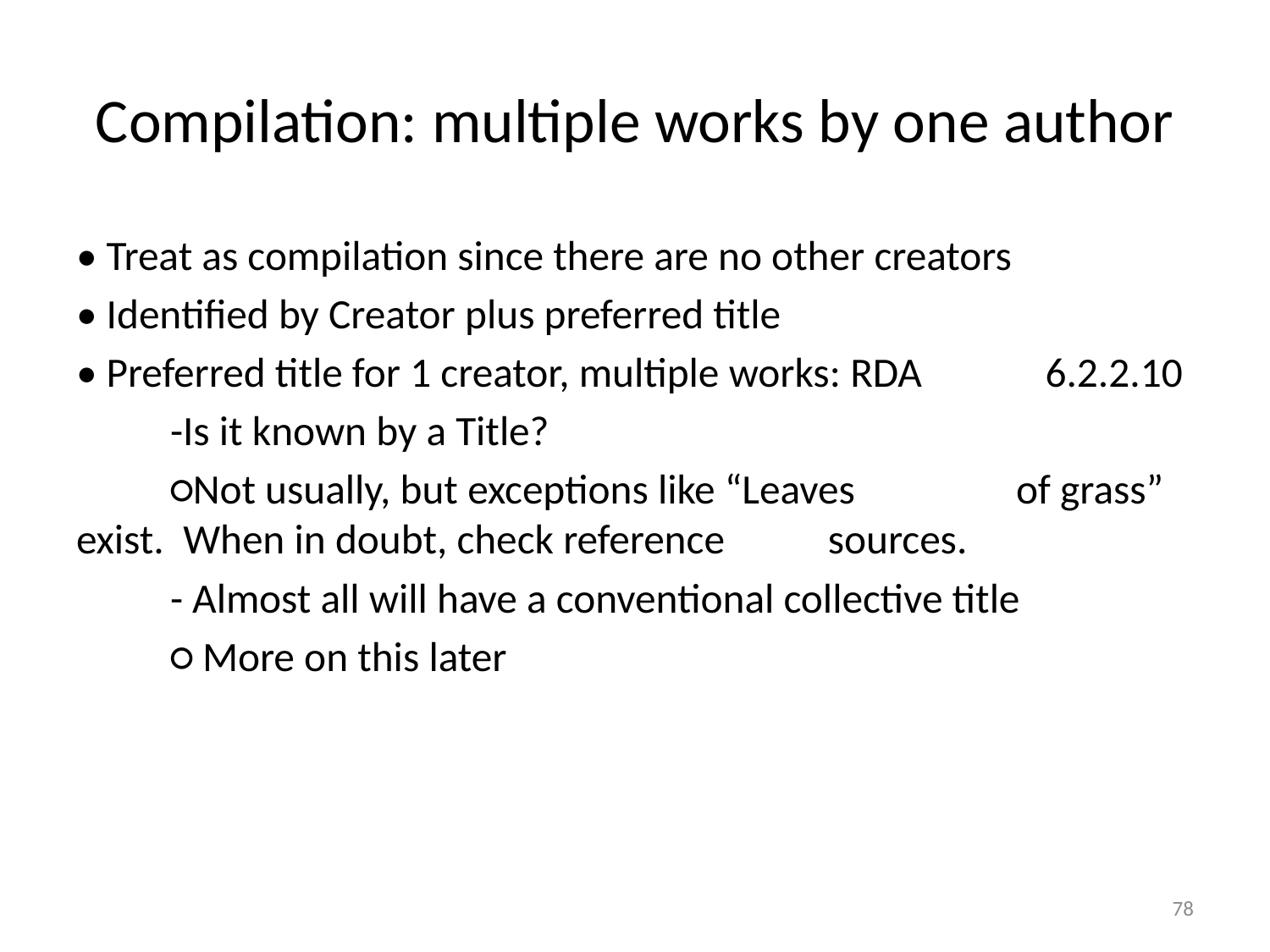

# Compilation: multiple works by one author
• Treat as compilation since there are no other creators
• Identified by Creator plus preferred title
• Preferred title for 1 creator, multiple works: RDA             6.2.2.10
	-Is it known by a Title?
		○Not usually, but exceptions like “Leaves 		 	of grass” exist.  When in doubt, check reference 		sources.
	- Almost all will have a conventional collective title
		○ More on this later

78